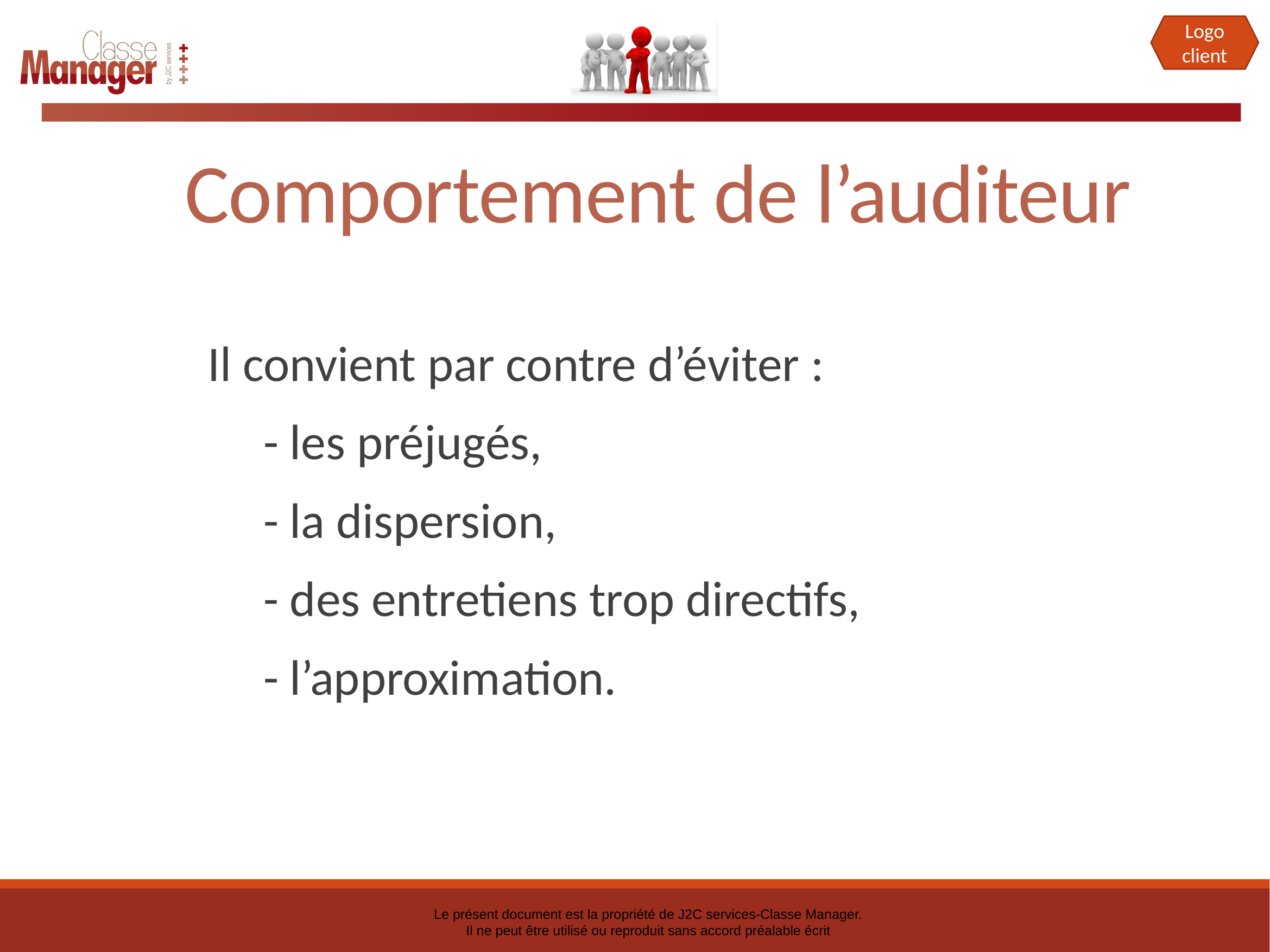

# Comportement de l’auditeur

Il convient par contre d’éviter :
	- les préjugés,
	- la dispersion,
	- des entretiens trop directifs,
	- l’approximation.